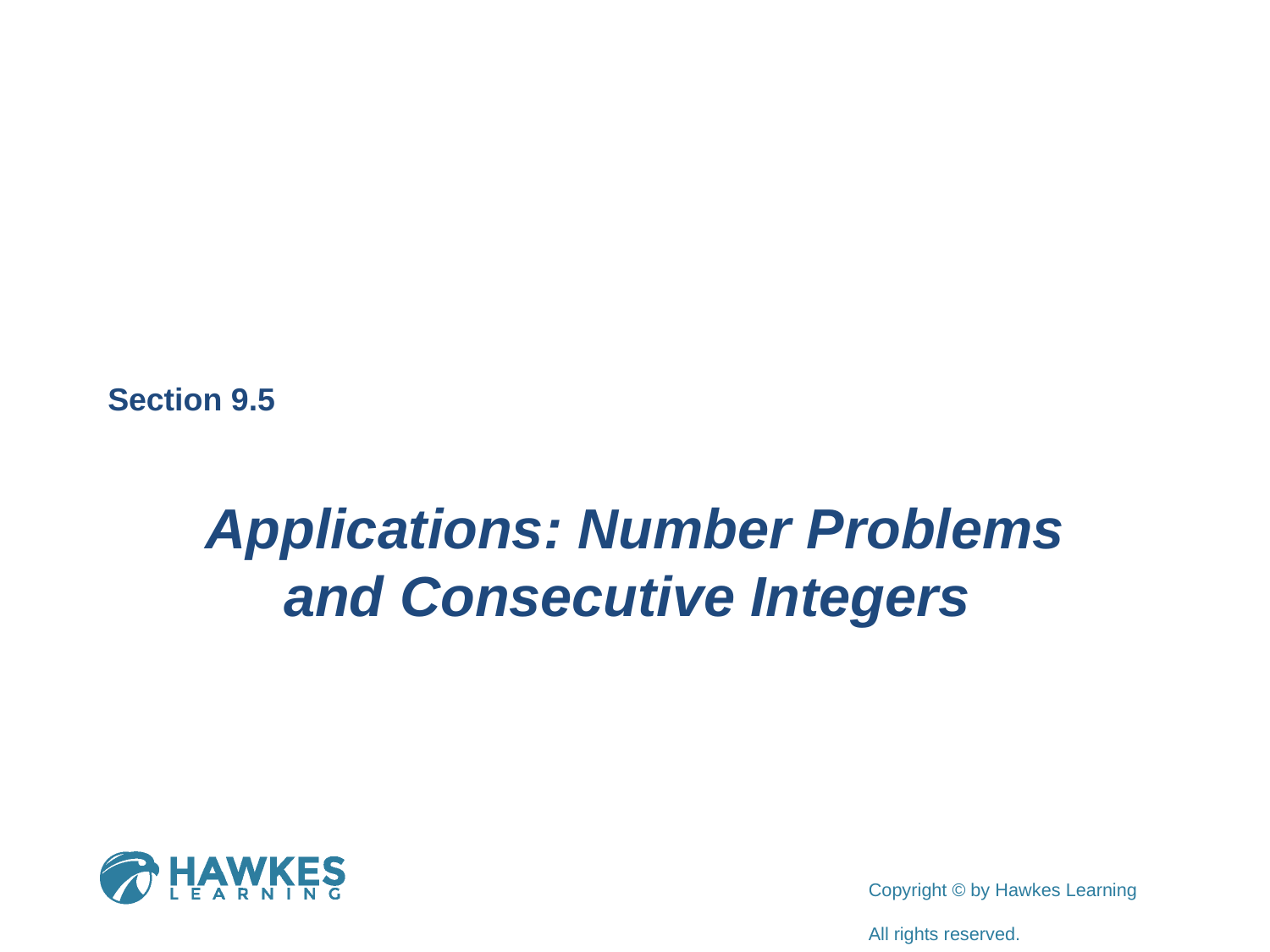

Section 9.5
Applications: Number Problems
and Consecutive Integers